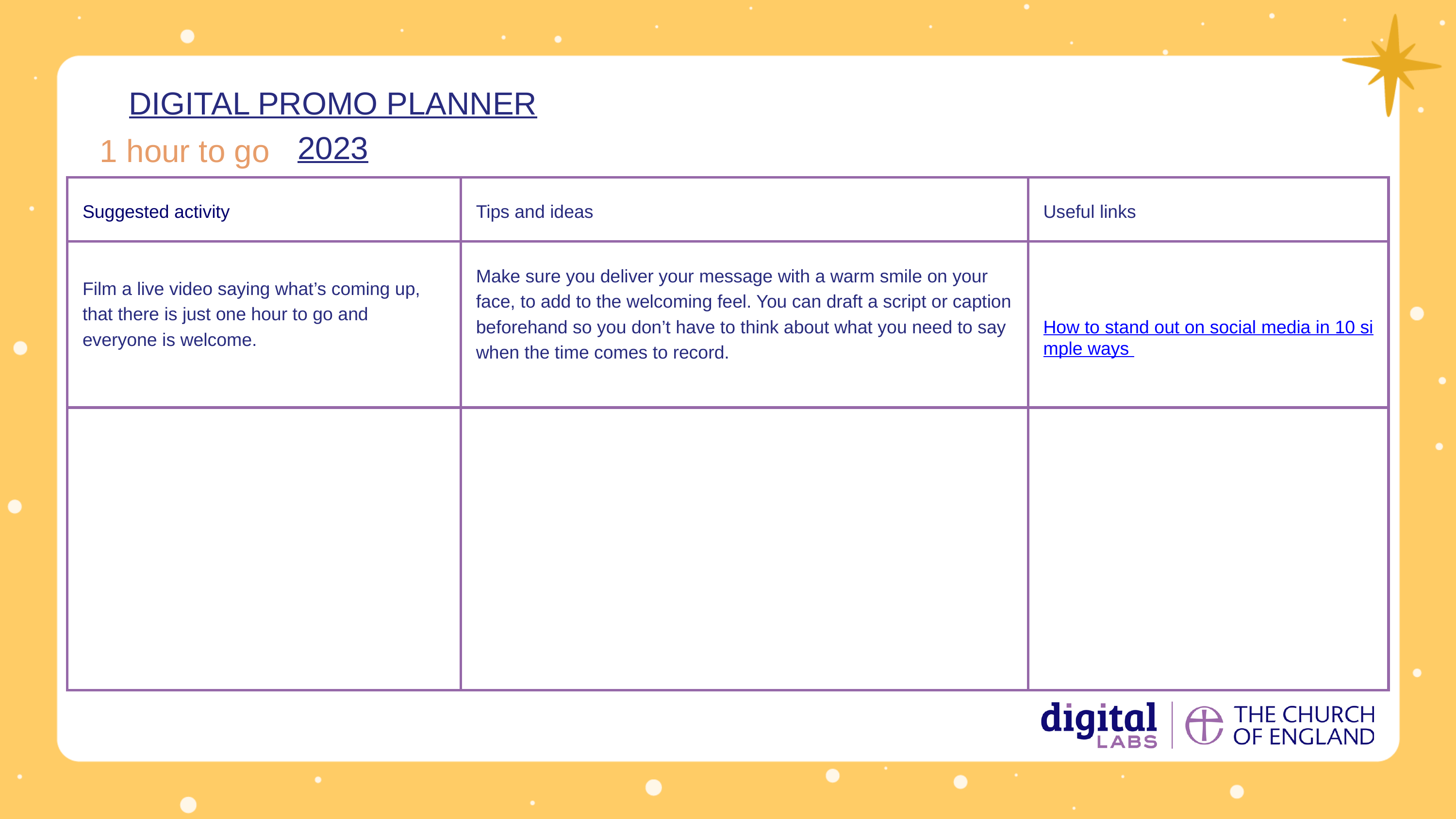

DIGITAL PROMO PLANNER 2023
1 hour to go
| Suggested activity | Tips and ideas | Useful links |
| --- | --- | --- |
| Film a live video saying what’s coming up, that there is just one hour to go and everyone is welcome. | Make sure you deliver your message with a warm smile on your face, to add to the welcoming feel. You can draft a script or caption beforehand so you don’t have to think about what you need to say when the time comes to record. | How to stand out on social media in 10 simple ways |
|  |  |  |